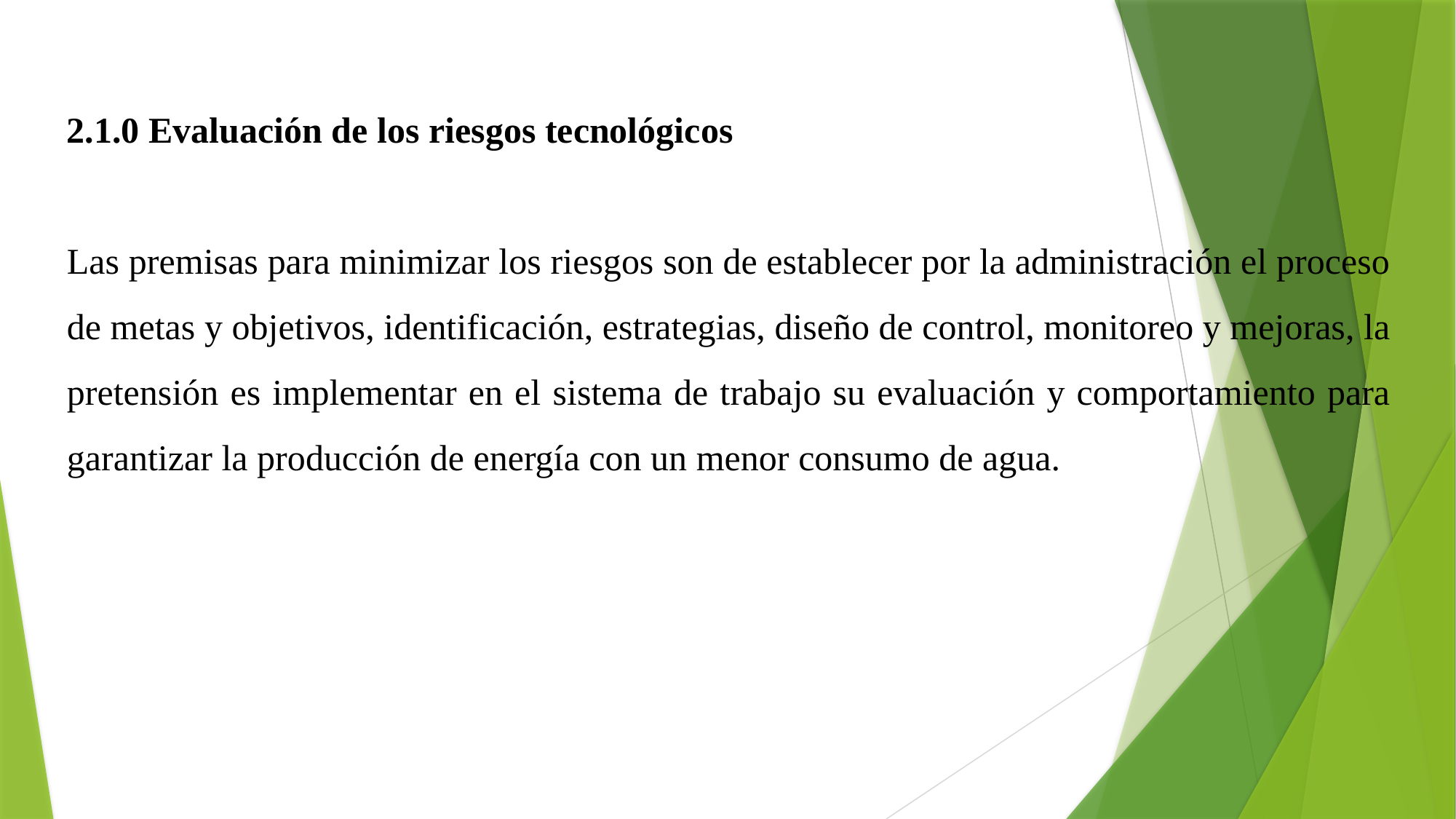

2.1.0 Evaluación de los riesgos tecnológicos

Las premisas para minimizar los riesgos son de establecer por la administración el proceso de metas y objetivos, identificación, estrategias, diseño de control, monitoreo y mejoras, la pretensión es implementar en el sistema de trabajo su evaluación y comportamiento para garantizar la producción de energía con un menor consumo de agua.